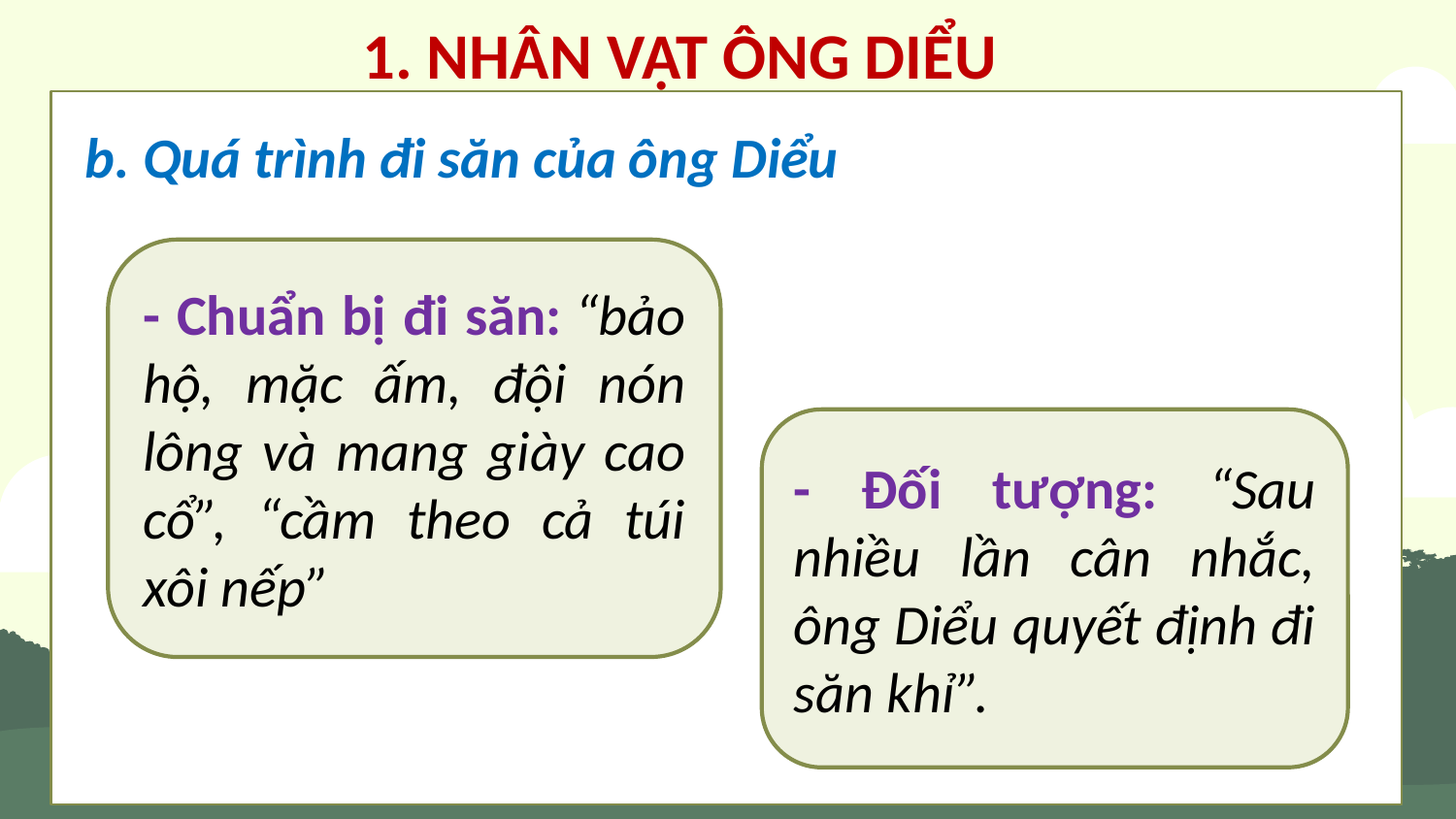

1. NHÂN VẬT ÔNG DIỂU

b. Quá trình đi săn của ông Diểu
- Chuẩn bị đi săn: “bảo hộ, mặc ấm, đội nón lông và mang giày cao cổ”, “cầm theo cả túi xôi nếp”
- Đối tượng: “Sau nhiều lần cân nhắc, ông Diểu quyết định đi săn khỉ”.